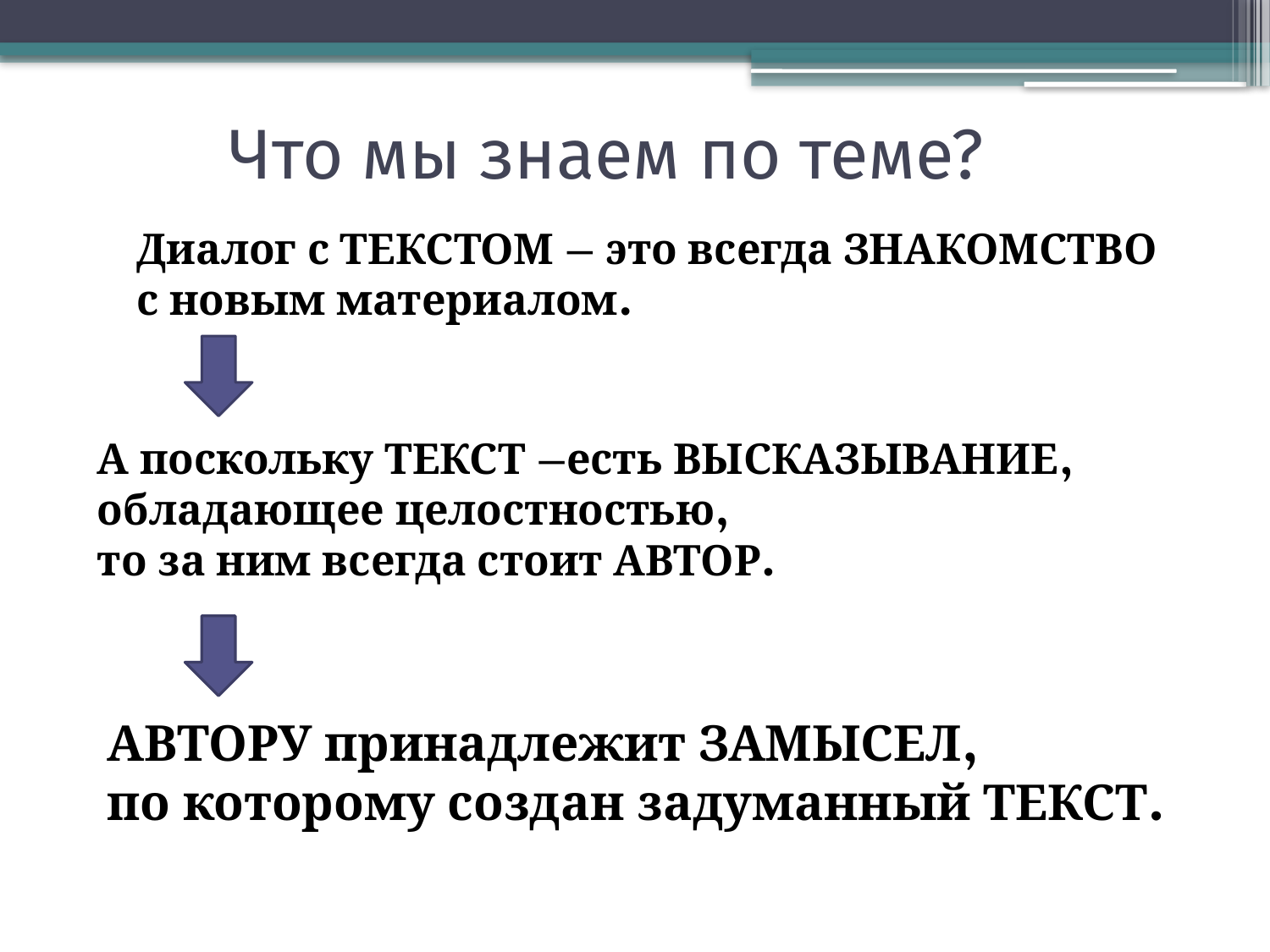

# Что мы знаем по теме?
Диалог с ТЕКСТОМ – это всегда ЗНАКОМСТВО
с новым материалом.

А поскольку ТЕКСТ –есть ВЫСКАЗЫВАНИЕ,
обладающее целостностью,
то за ним всегда стоит АВТОР.

АВТОРУ принадлежит ЗАМЫСЕЛ,
по которому создан задуманный ТЕКСТ.